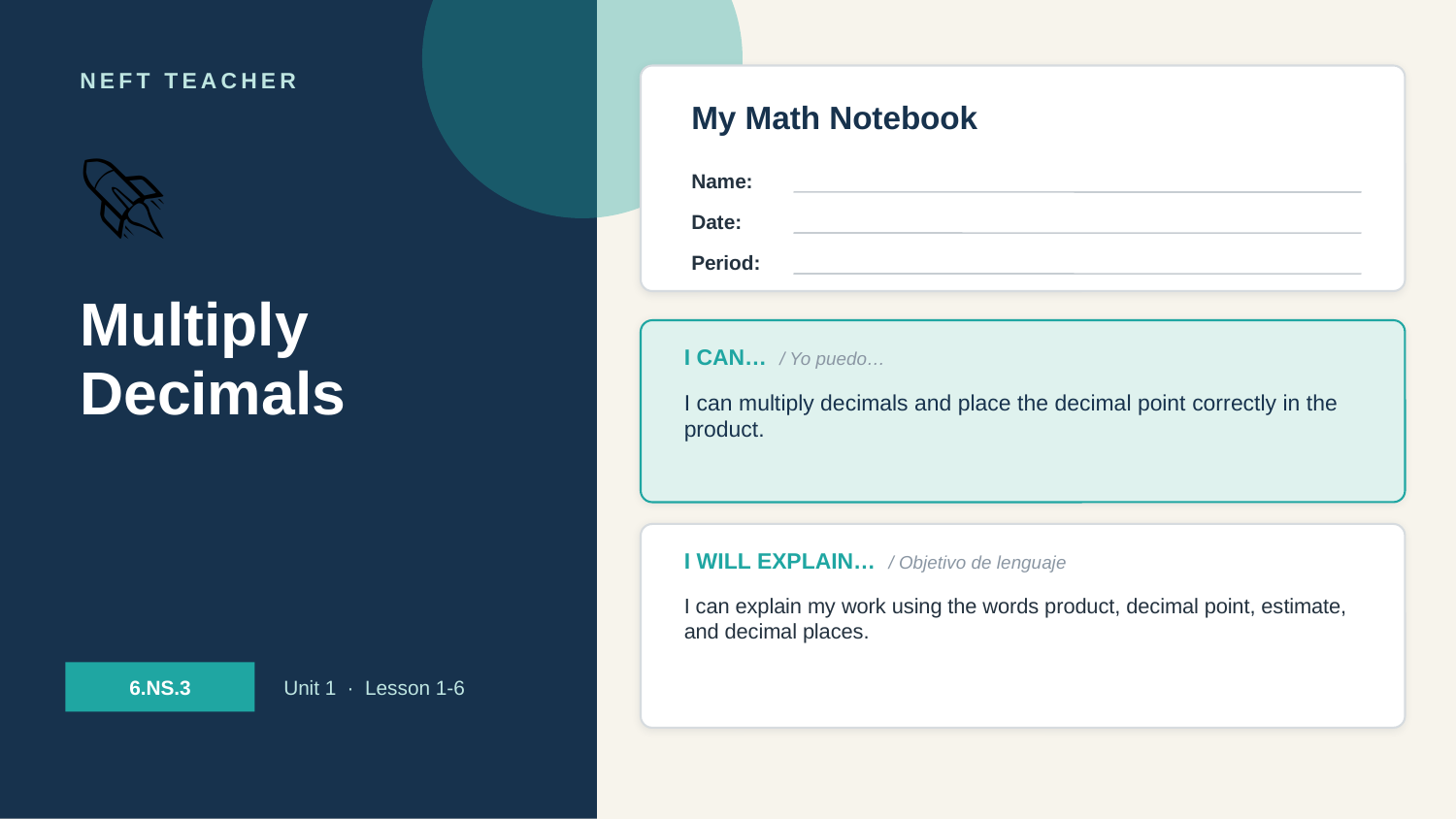

NEFT TEACHER

My Math Notebook
🚀
Name:

Date:

Period:

Multiply Decimals

I CAN…  / Yo puedo…
I can multiply decimals and place the decimal point correctly in the product.

I WILL EXPLAIN…  / Objetivo de lenguaje
I can explain my work using the words product, decimal point, estimate, and decimal places.
6.NS.3
Unit 1  ·  Lesson 1-6